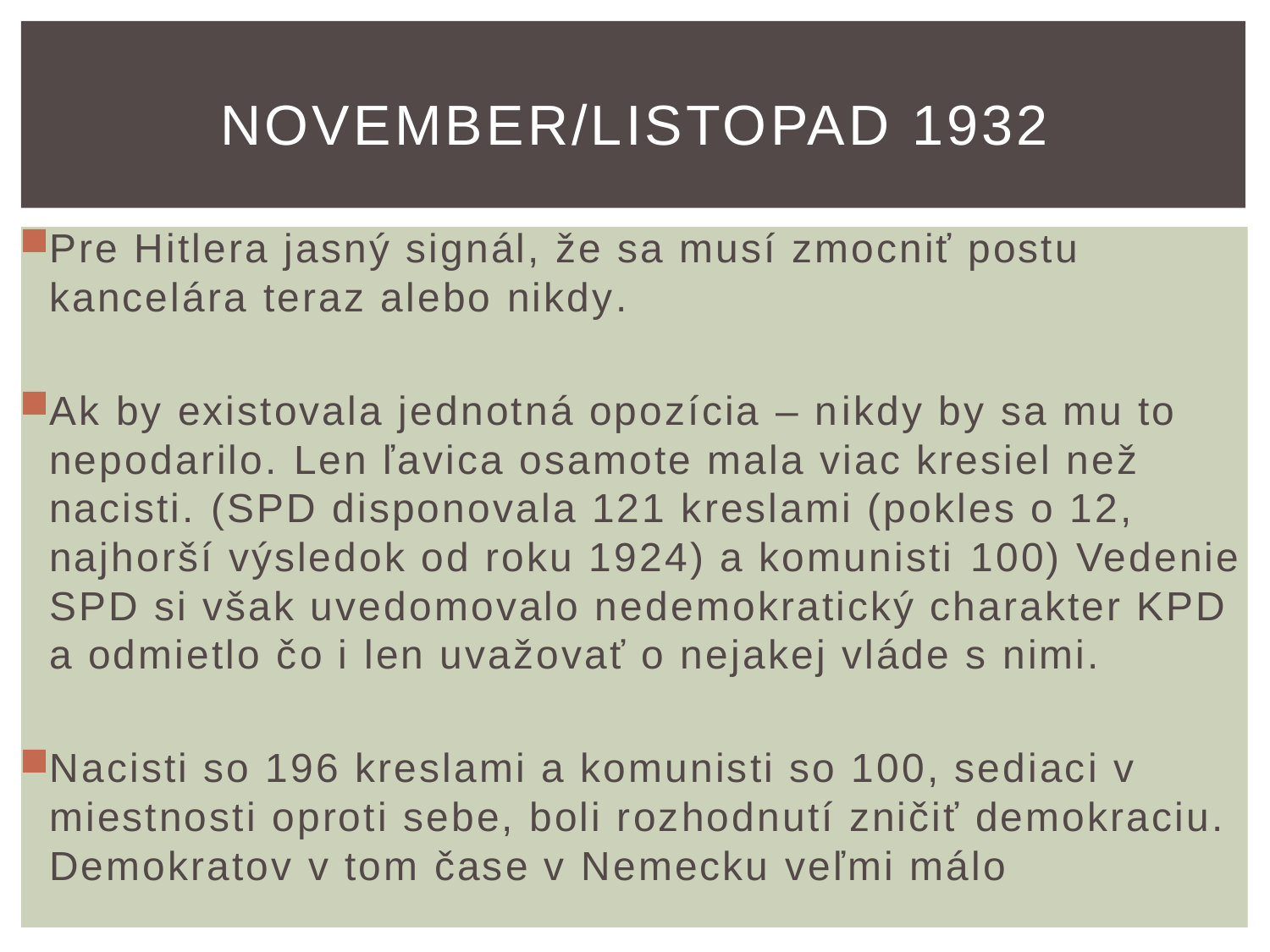

# November/listopad 1932
Pre Hitlera jasný signál, že sa musí zmocniť postu kancelára teraz alebo nikdy.

Ak by existovala jednotná opozícia – nikdy by sa mu to nepodarilo. Len ľavica osamote mala viac kresiel než nacisti. (SPD disponovala 121 kreslami (pokles o 12, najhorší výsledok od roku 1924) a komunisti 100) Vedenie SPD si však uvedomovalo nedemokratický charakter KPD a odmietlo čo i len uvažovať o nejakej vláde s nimi.

Nacisti so 196 kreslami a komunisti so 100, sediaci v miestnosti oproti sebe, boli rozhodnutí zničiť demokraciu. Demokratov v tom čase v Nemecku veľmi málo